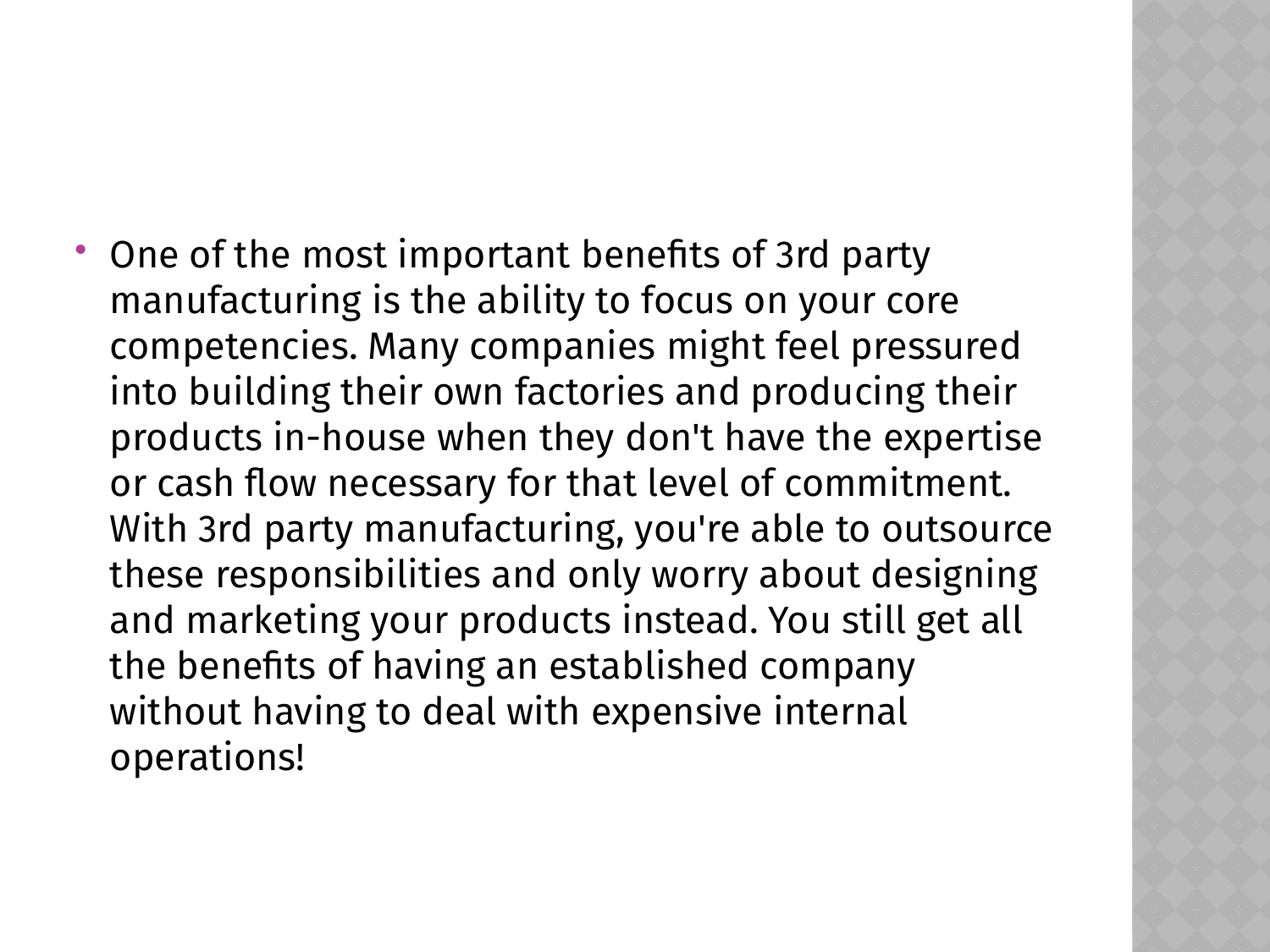

#
One of the most important benefits of 3rd party manufacturing is the ability to focus on your core competencies. Many companies might feel pressured into building their own factories and producing their products in-house when they don't have the expertise or cash flow necessary for that level of commitment. With 3rd party manufacturing, you're able to outsource these responsibilities and only worry about designing and marketing your products instead. You still get all the benefits of having an established company without having to deal with expensive internal operations!